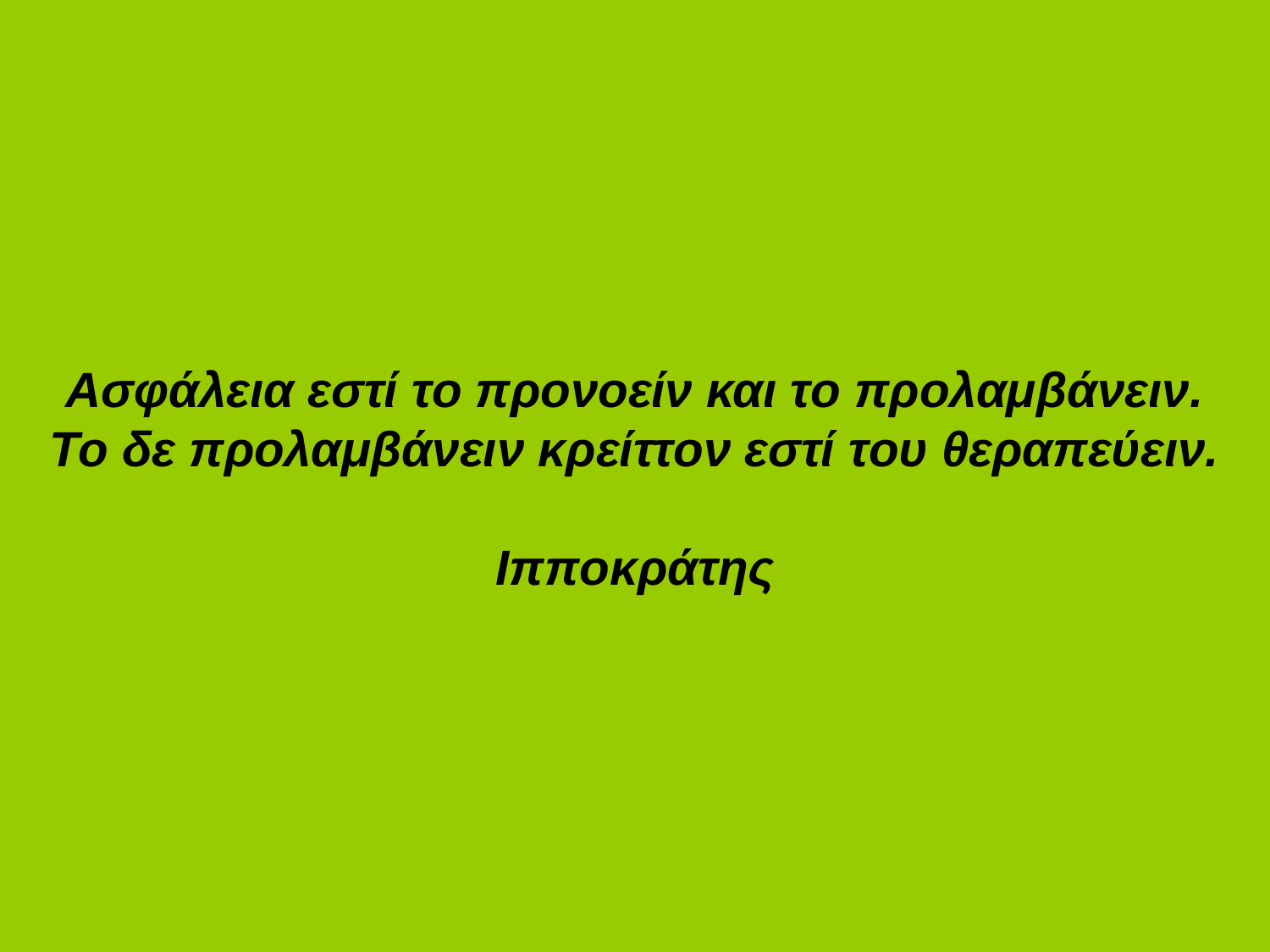

#

Ασφάλεια εστί το προνοείν και το προλαμβάνειν.
Το δε προλαμβάνειν κρείττον εστί του θεραπεύειν.

Ιπποκράτης